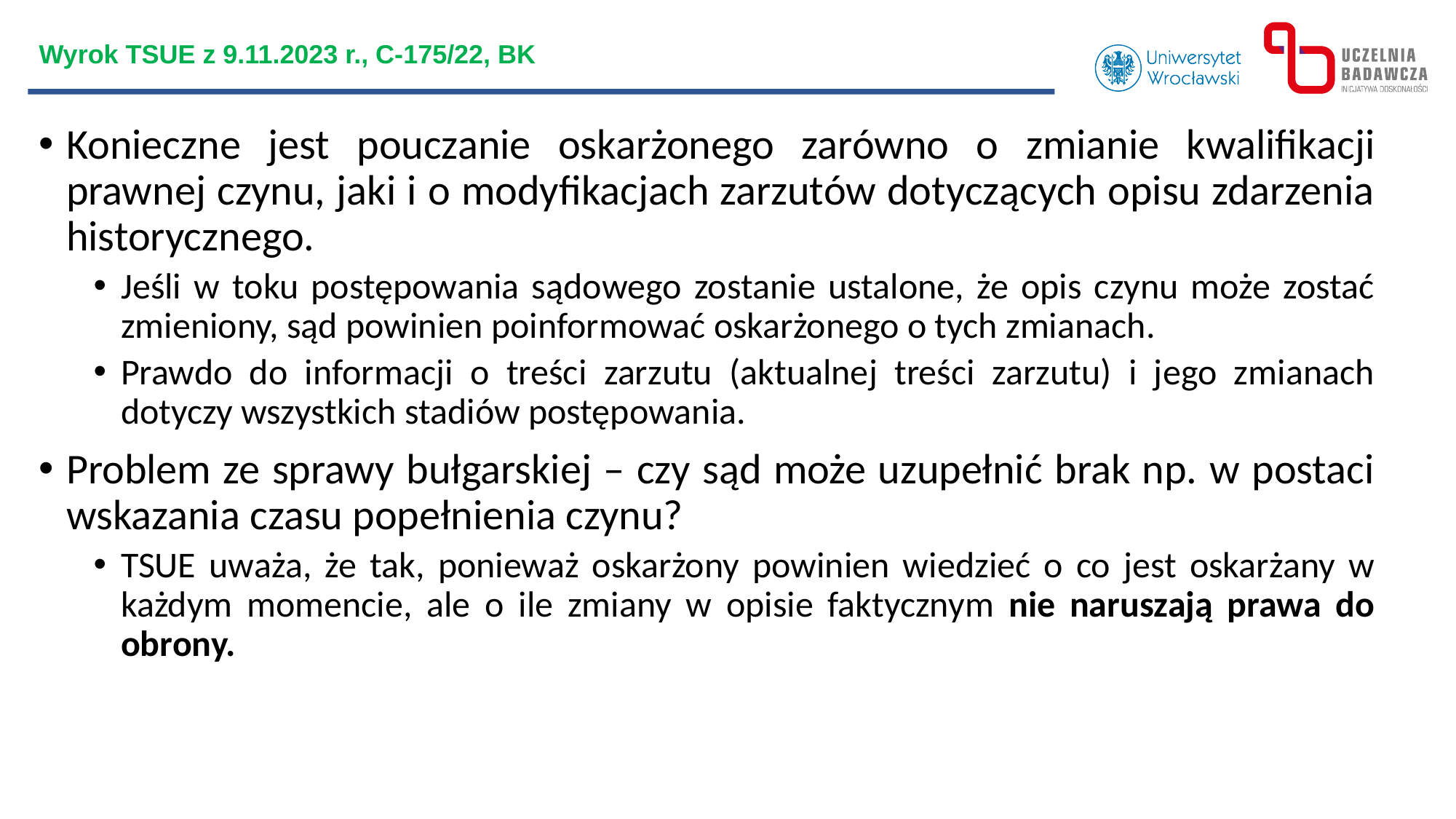

Wyrok TSUE z 9.11.2023 r., C‑175/22, BK
Konieczne jest pouczanie oskarżonego zarówno o zmianie kwalifikacji prawnej czynu, jaki i o modyfikacjach zarzutów dotyczących opisu zdarzenia historycznego.
Jeśli w toku postępowania sądowego zostanie ustalone, że opis czynu może zostać zmieniony, sąd powinien poinformować oskarżonego o tych zmianach.
Prawdo do informacji o treści zarzutu (aktualnej treści zarzutu) i jego zmianach dotyczy wszystkich stadiów postępowania.
Problem ze sprawy bułgarskiej – czy sąd może uzupełnić brak np. w postaci wskazania czasu popełnienia czynu?
TSUE uważa, że tak, ponieważ oskarżony powinien wiedzieć o co jest oskarżany w każdym momencie, ale o ile zmiany w opisie faktycznym nie naruszają prawa do obrony.